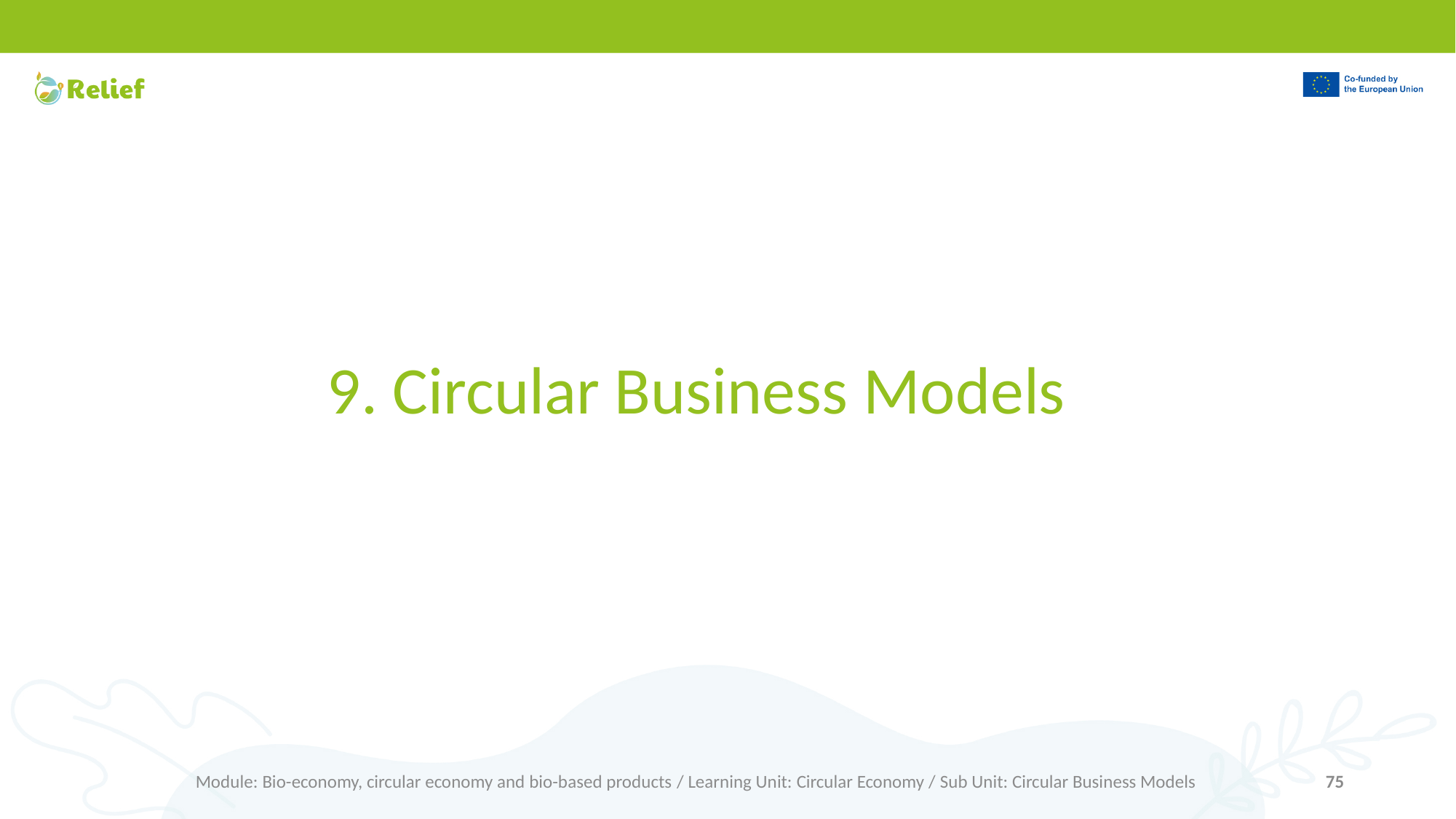

# 9. Circular Business Models
Module: Bio-economy, circular economy and bio-based products / Learning Unit: Circular Economy / Sub Unit: Circular Business Models
75